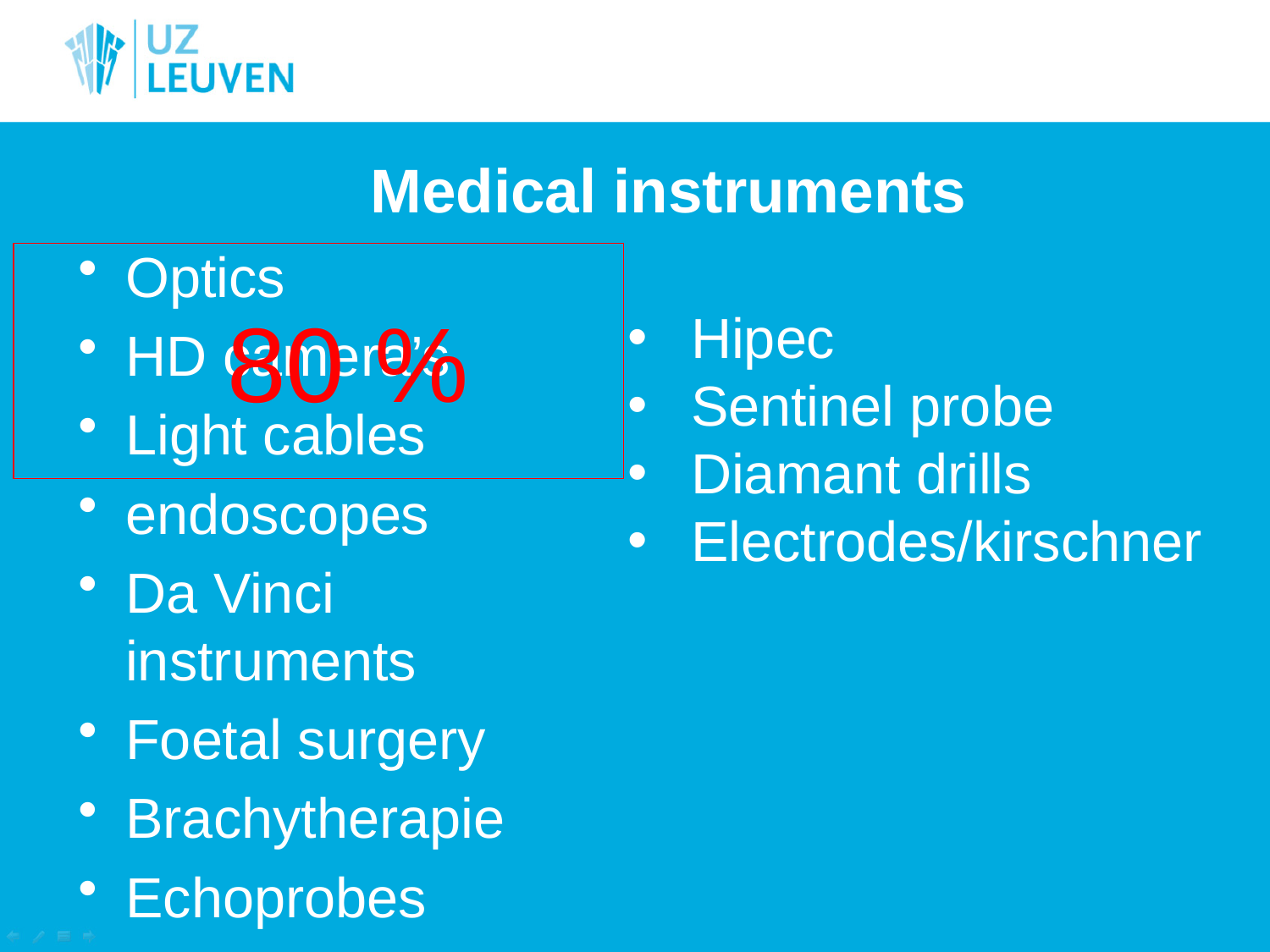

# Medical instruments
Optics
HD camera’s
Light cables
endoscopes
Da Vinci instruments
Foetal surgery
Brachytherapie
Echoprobes

80 %
Hipec
Sentinel probe
Diamant drills
Electrodes/kirschner